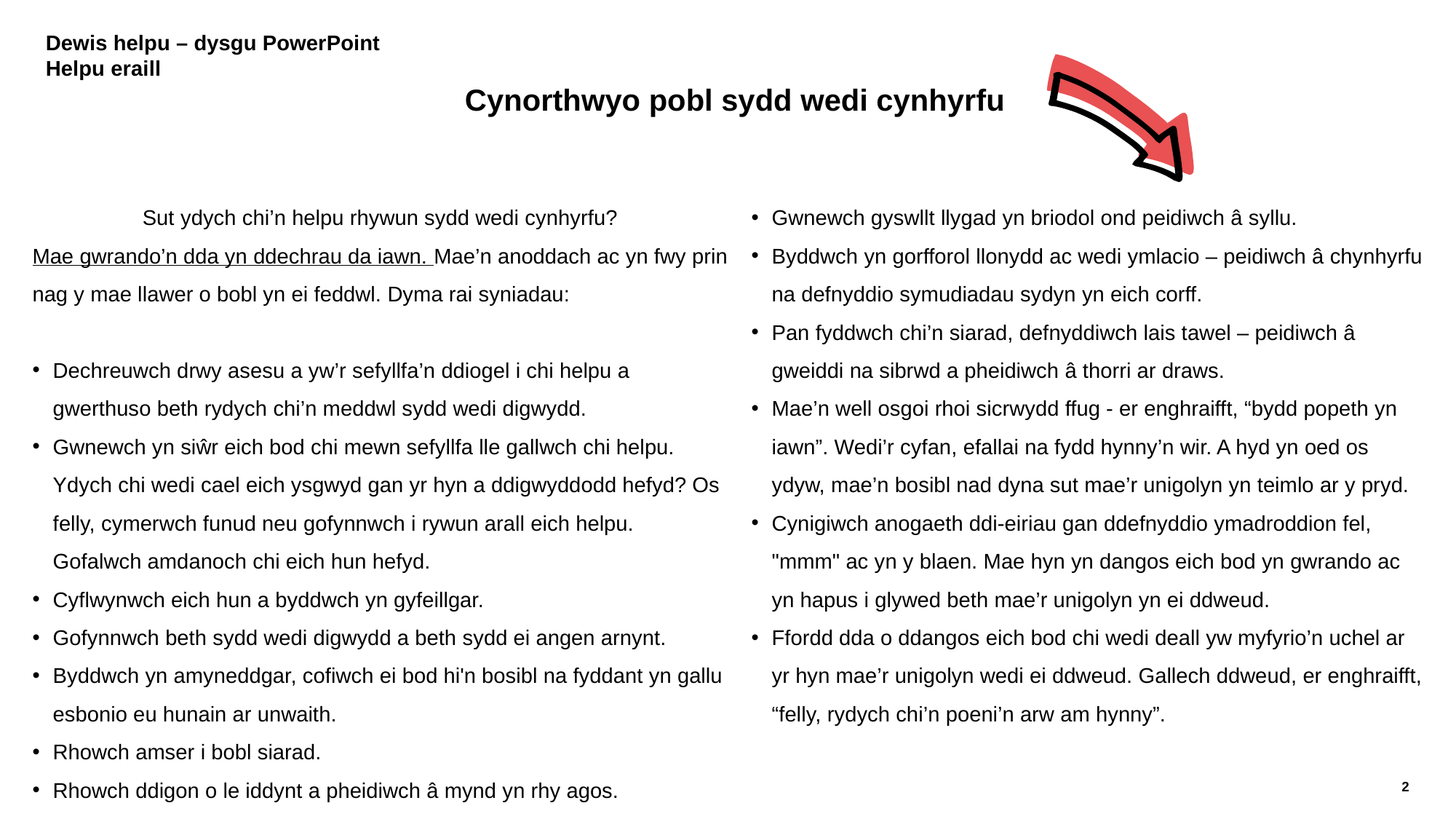

# Dewis helpu – dysgu PowerPoint Helpu eraill
Cynorthwyo pobl sydd wedi cynhyrfu
Sut ydych chi’n helpu rhywun sydd wedi cynhyrfu?
Mae gwrando’n dda yn ddechrau da iawn. Mae’n anoddach ac yn fwy prin nag y mae llawer o bobl yn ei feddwl. Dyma rai syniadau:

Dechreuwch drwy asesu a yw’r sefyllfa’n ddiogel i chi helpu a gwerthuso beth rydych chi’n meddwl sydd wedi digwydd.
Gwnewch yn siŵr eich bod chi mewn sefyllfa lle gallwch chi helpu. Ydych chi wedi cael eich ysgwyd gan yr hyn a ddigwyddodd hefyd? Os felly, cymerwch funud neu gofynnwch i rywun arall eich helpu. Gofalwch amdanoch chi eich hun hefyd.
Cyflwynwch eich hun a byddwch yn gyfeillgar.
Gofynnwch beth sydd wedi digwydd a beth sydd ei angen arnynt.
Byddwch yn amyneddgar, cofiwch ei bod hi'n bosibl na fyddant yn gallu esbonio eu hunain ar unwaith.
Rhowch amser i bobl siarad.
Rhowch ddigon o le iddynt a pheidiwch â mynd yn rhy agos.
Gwnewch gyswllt llygad yn briodol ond peidiwch â syllu.
Byddwch yn gorfforol llonydd ac wedi ymlacio – peidiwch â chynhyrfu na defnyddio symudiadau sydyn yn eich corff.
Pan fyddwch chi’n siarad, defnyddiwch lais tawel – peidiwch â gweiddi na sibrwd a pheidiwch â thorri ar draws.
Mae’n well osgoi rhoi sicrwydd ffug - er enghraifft, “bydd popeth yn iawn”. Wedi’r cyfan, efallai na fydd hynny’n wir. A hyd yn oed os ydyw, mae’n bosibl nad dyna sut mae’r unigolyn yn teimlo ar y pryd.
Cynigiwch anogaeth ddi-eiriau gan ddefnyddio ymadroddion fel, "mmm" ac yn y blaen. Mae hyn yn dangos eich bod yn gwrando ac yn hapus i glywed beth mae’r unigolyn yn ei ddweud.
Ffordd dda o ddangos eich bod chi wedi deall yw myfyrio’n uchel ar yr hyn mae’r unigolyn wedi ei ddweud. Gallech ddweud, er enghraifft, “felly, rydych chi’n poeni’n arw am hynny”.
2